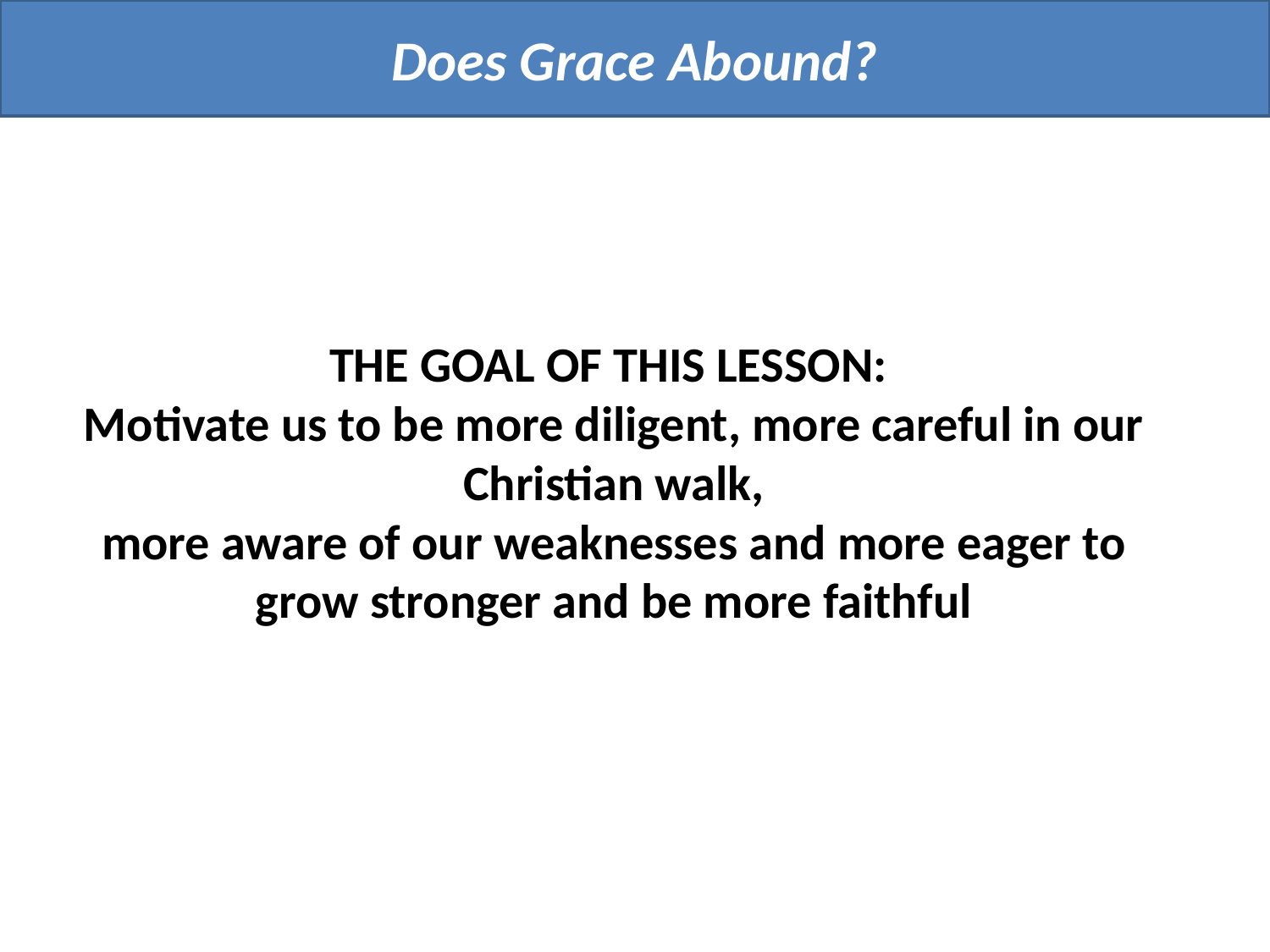

Does Grace Abound?
THE GOAL OF THIS LESSON:
Motivate us to be more diligent, more careful in our Christian walk,
more aware of our weaknesses and more eager to grow stronger and be more faithful